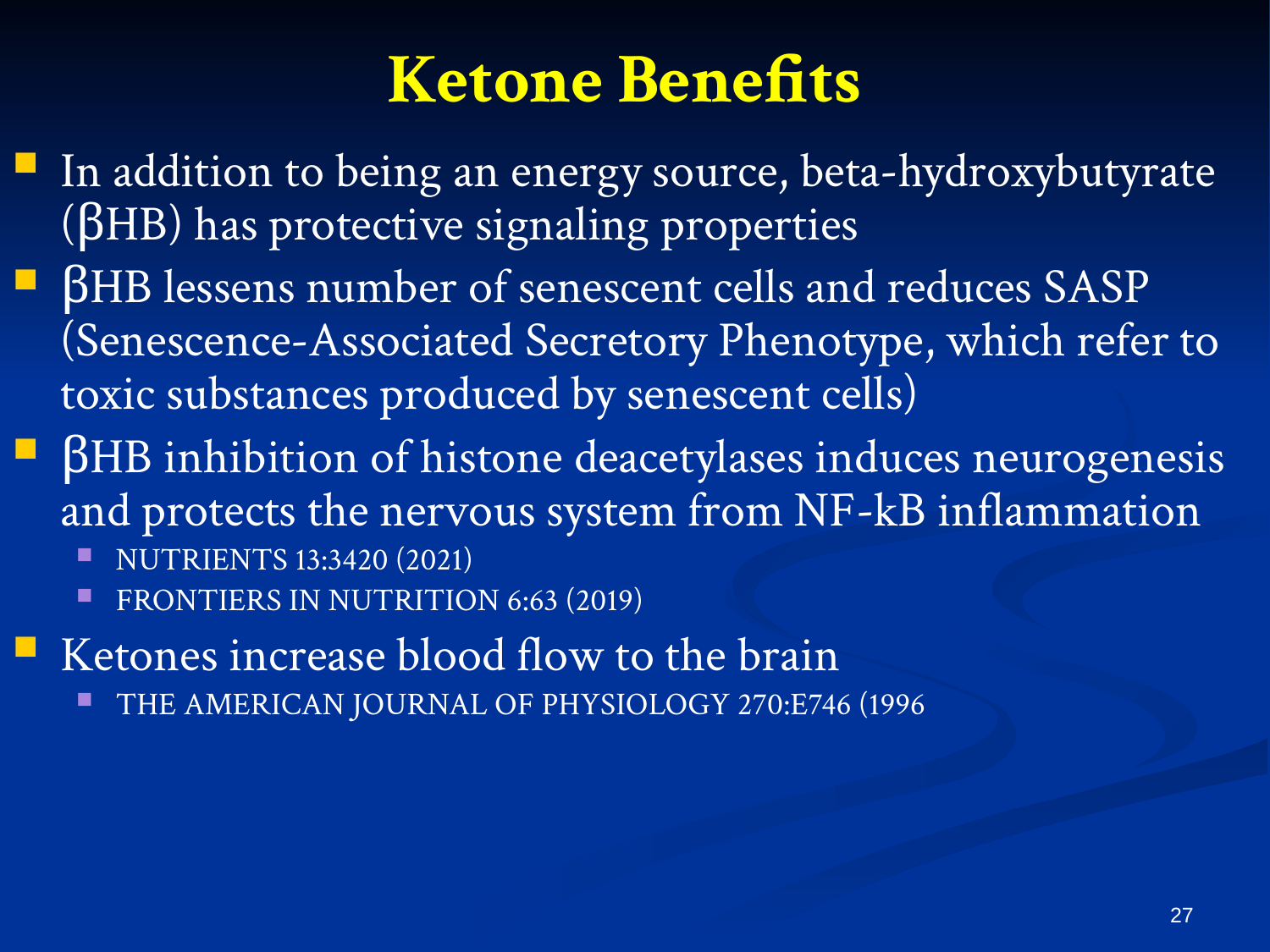

# Ketone Benefits
In addition to being an energy source, beta-hydroxybutyrate (βHB) has protective signaling properties
βHB lessens number of senescent cells and reduces SASP (Senescence-Associated Secretory Phenotype, which refer to toxic substances produced by senescent cells)
βHB inhibition of histone deacetylases induces neurogenesis and protects the nervous system from NF-kB inflammation
NUTRIENTS 13:3420 (2021)
FRONTIERS IN NUTRITION 6:63 (2019)
Ketones increase blood flow to the brain
THE AMERICAN JOURNAL OF PHYSIOLOGY 270:E746 (1996

27